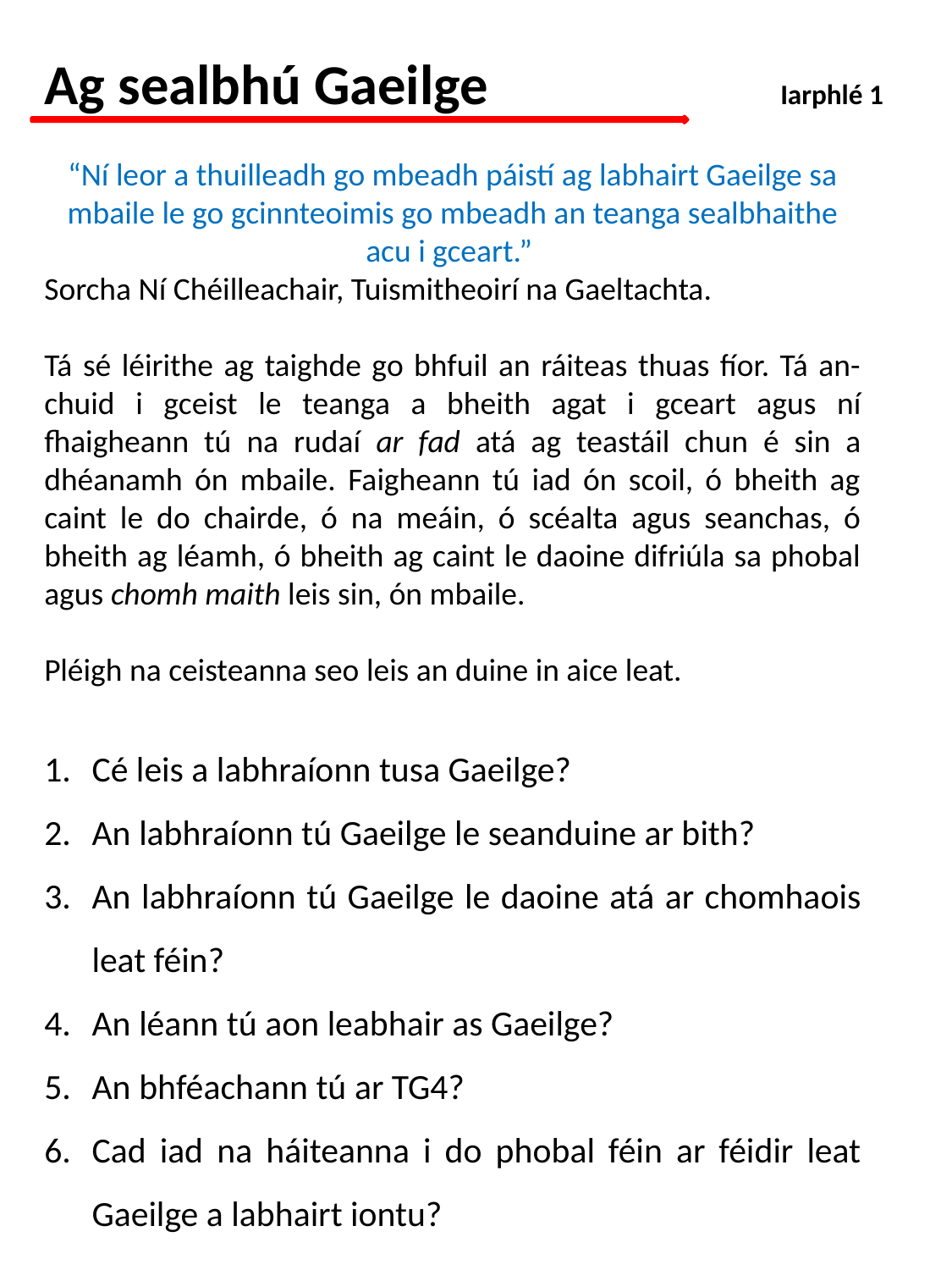

Ag sealbhú Gaeilge	                  Iarphlé 1

“Ní leor a thuilleadh go mbeadh páistí ag labhairt Gaeilge sa mbaile le go gcinnteoimis go mbeadh an teanga sealbhaithe acu i gceart.”
Sorcha Ní Chéilleachair, Tuismitheoirí na Gaeltachta.

Tá sé léirithe ag taighde go bhfuil an ráiteas thuas fíor. Tá an-chuid i gceist le teanga a bheith agat i gceart agus ní fhaigheann tú na rudaí ar fad atá ag teastáil chun é sin a dhéanamh ón mbaile. Faigheann tú iad ón scoil, ó bheith ag caint le do chairde, ó na meáin, ó scéalta agus seanchas, ó bheith ag léamh, ó bheith ag caint le daoine difriúla sa phobal agus chomh maith leis sin, ón mbaile.

Pléigh na ceisteanna seo leis an duine in aice leat.

Cé leis a labhraíonn tusa Gaeilge?
An labhraíonn tú Gaeilge le seanduine ar bith?
An labhraíonn tú Gaeilge le daoine atá ar chomhaois leat féin?
An léann tú aon leabhair as Gaeilge?
An bhféachann tú ar TG4?
Cad iad na háiteanna i do phobal féin ar féidir leat Gaeilge a labhairt iontu?